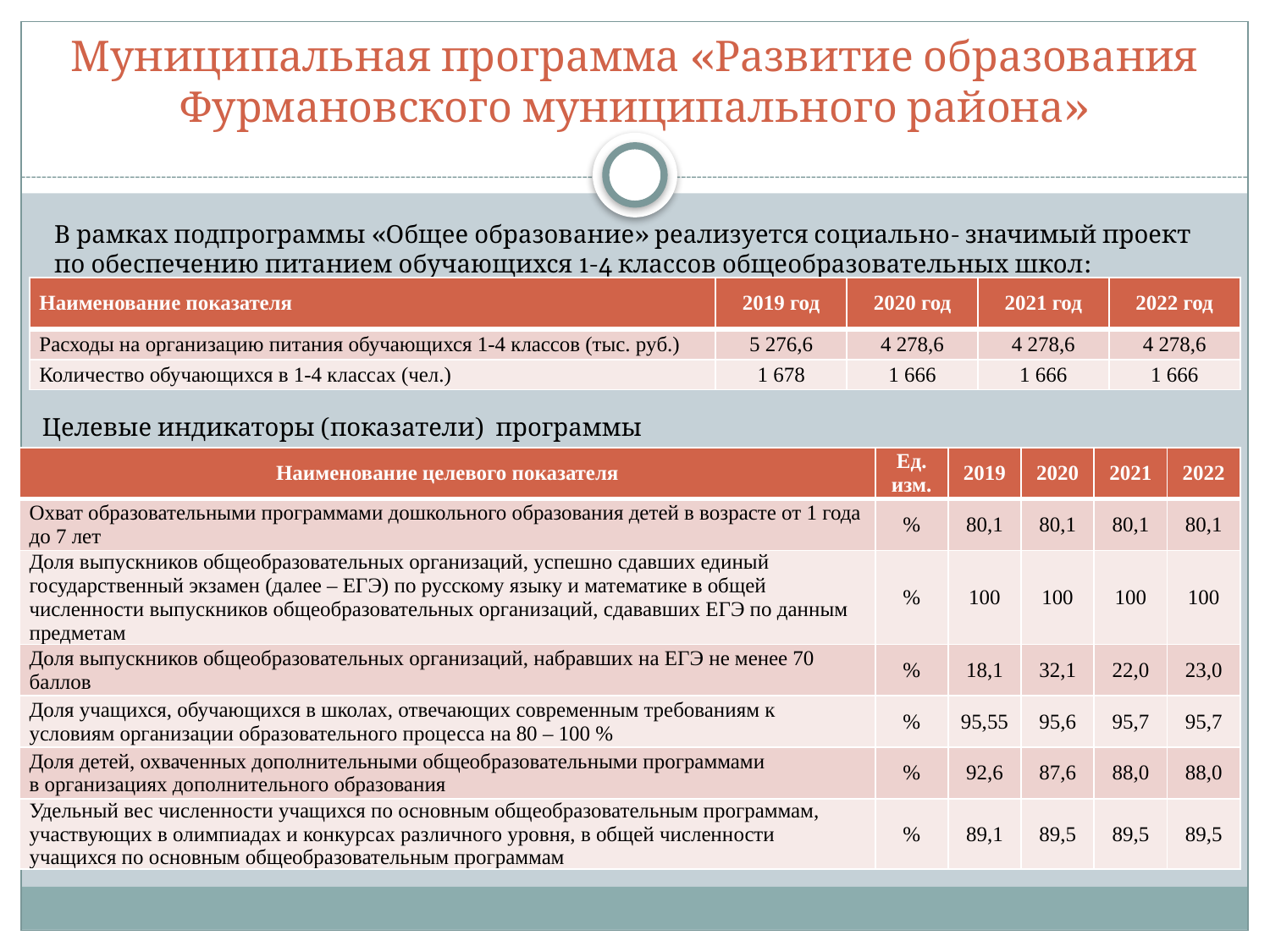

# Муниципальная программа «Развитие образования Фурмановского муниципального района»
В рамках подпрограммы «Общее образование» реализуется социально- значимый проект по обеспечению питанием обучающихся 1-4 классов общеобразовательных школ:
| Наименование показателя | 2019 год | 2020 год | 2021 год | 2022 год |
| --- | --- | --- | --- | --- |
| Расходы на организацию питания обучающихся 1-4 классов (тыс. руб.) | 5 276,6 | 4 278,6 | 4 278,6 | 4 278,6 |
| Количество обучающихся в 1-4 классах (чел.) | 1 678 | 1 666 | 1 666 | 1 666 |
Целевые индикаторы (показатели)  программы
| Наименование целевого показателя | Ед. изм. | 2019 | 2020 | 2021 | 2022 |
| --- | --- | --- | --- | --- | --- |
| Охват образовательными программами дошкольного образования детей в возрасте от 1 года до 7 лет | % | 80,1 | 80,1 | 80,1 | 80,1 |
| Доля выпускников общеобразовательных организаций, успешно сдавших единый государственный экзамен (далее – ЕГЭ) по русскому языку и математике в общей численности выпускников общеобразовательных организаций, сдававших ЕГЭ по данным предметам | % | 100 | 100 | 100 | 100 |
| Доля выпускников общеобразовательных организаций, набравших на ЕГЭ не менее 70 баллов | % | 18,1 | 32,1 | 22,0 | 23,0 |
| Доля учащихся, обучающихся в школах, отвечающих современным требованиям к условиям организации образовательного процесса на 80 – 100 % | % | 95,55 | 95,6 | 95,7 | 95,7 |
| Доля детей, охваченных дополнительными общеобразовательными программами в организациях дополнительного образования | % | 92,6 | 87,6 | 88,0 | 88,0 |
| Удельный вес численности учащихся по основным общеобразовательным программам, участвующих в олимпиадах и конкурсах различного уровня, в общей численности учащихся по основным общеобразовательным программам | % | 89,1 | 89,5 | 89,5 | 89,5 |